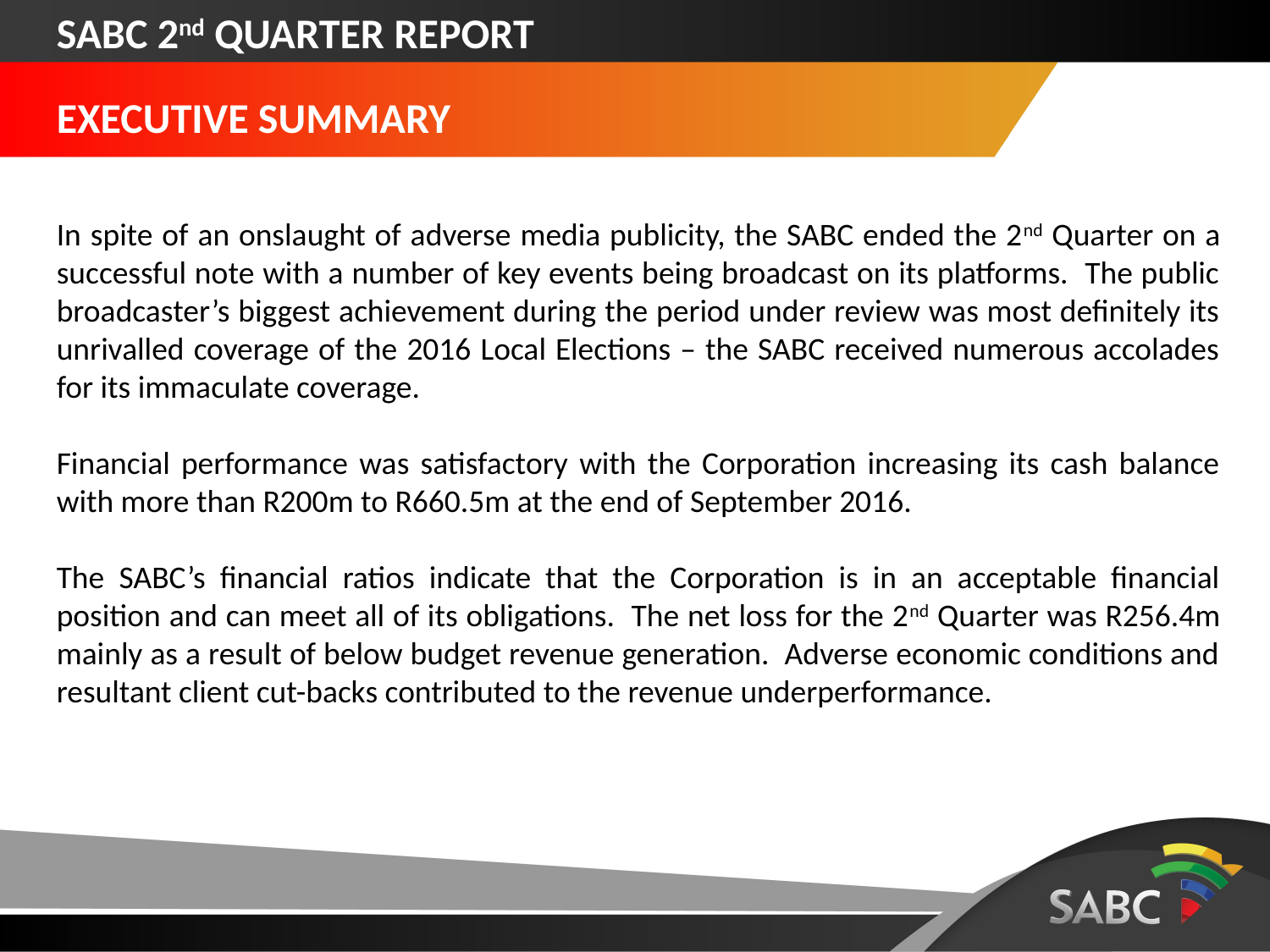

SABC 2nd QUARTER REPORT
EXECUTIVE SUMMARY
In spite of an onslaught of adverse media publicity, the SABC ended the 2nd Quarter on a successful note with a number of key events being broadcast on its platforms.  The public broadcaster’s biggest achievement during the period under review was most definitely its unrivalled coverage of the 2016 Local Elections – the SABC received numerous accolades for its immaculate coverage.

Financial performance was satisfactory with the Corporation increasing its cash balance with more than R200m to R660.5m at the end of September 2016.

The SABC’s financial ratios indicate that the Corporation is in an acceptable financial position and can meet all of its obligations.  The net loss for the 2nd Quarter was R256.4m mainly as a result of below budget revenue generation.  Adverse economic conditions and resultant client cut-backs contributed to the revenue underperformance.